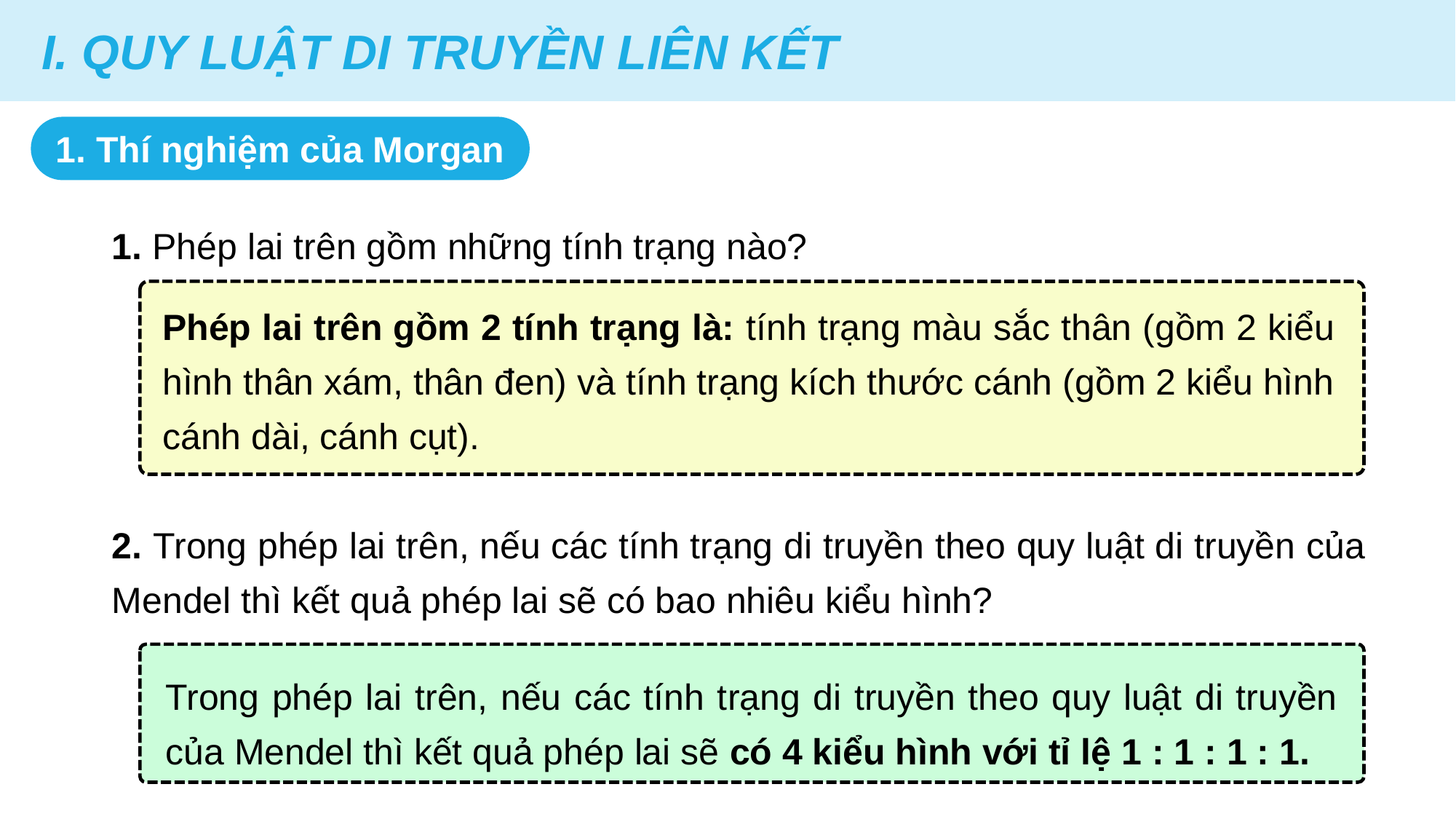

I. QUY LUẬT DI TRUYỀN LIÊN KẾT
1. Thí nghiệm của Morgan
1. Phép lai trên gồm những tính trạng nào?

Phép lai trên gồm 2 tính trạng là: tính trạng màu sắc thân (gồm 2 kiểu hình thân xám, thân đen) và tính trạng kích thước cánh (gồm 2 kiểu hình cánh dài, cánh cụt).
2. Trong phép lai trên, nếu các tính trạng di truyền theo quy luật di truyền của Mendel thì kết quả phép lai sẽ có bao nhiêu kiểu hình?

Trong phép lai trên, nếu các tính trạng di truyền theo quy luật di truyền của Mendel thì kết quả phép lai sẽ có 4 kiểu hình với tỉ lệ 1 : 1 : 1 : 1.